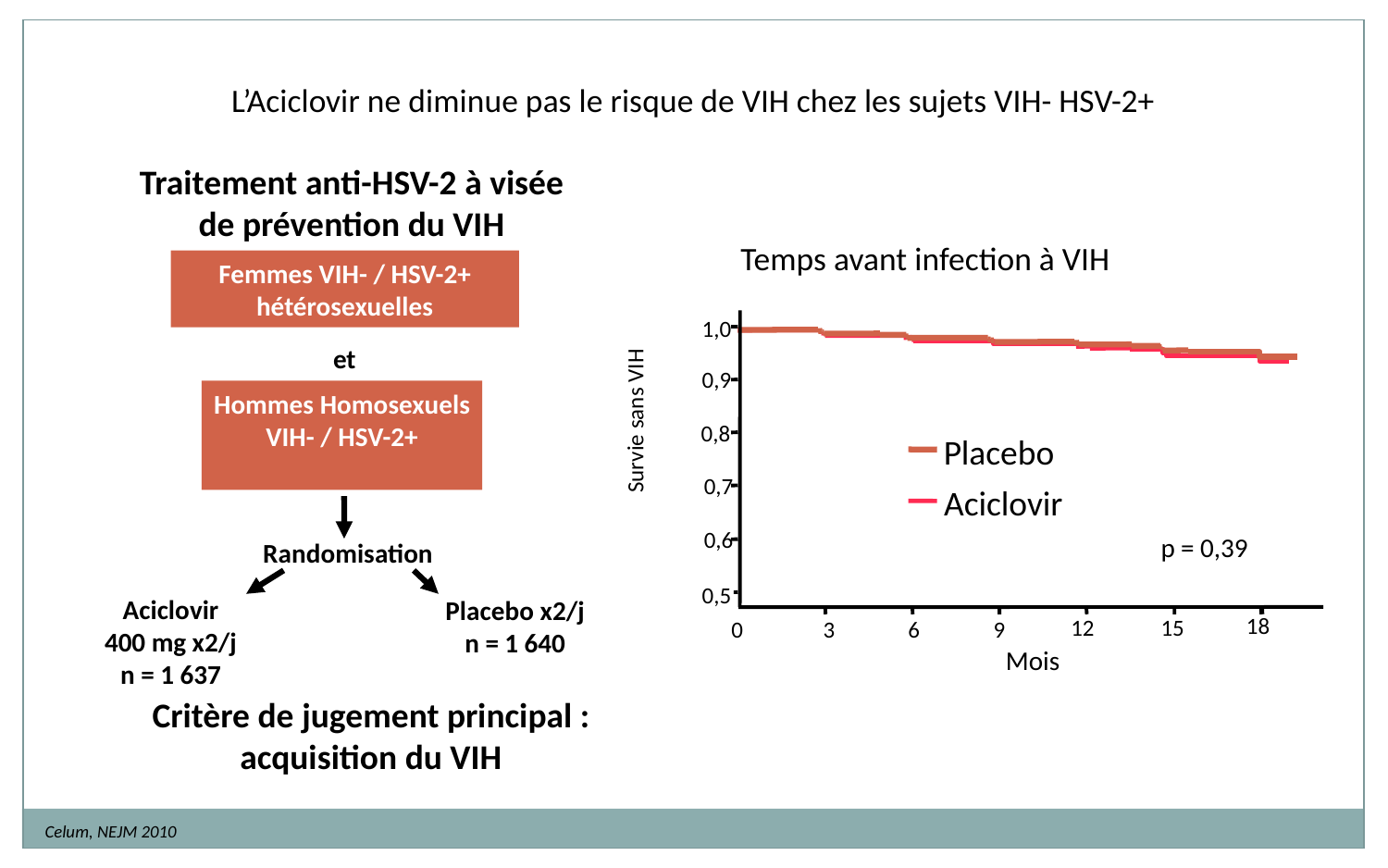

L’Aciclovir ne diminue pas le risque de VIH chez les sujets VIH- HSV-2+
Traitement anti-HSV-2 à visée
de prévention du VIH
Temps avant infection à VIH
Femmes VIH- / HSV-2+ hétérosexuelles
1,0

et

0,9

Hommes Homosexuels VIH- / HSV-2+
Survie sans VIH
0,8
Placebo

0,7
Aciclovir

0,6
p = 0,39
Randomisation

0,5
Aciclovir
400 mg x2/j
n = 1 637
Placebo x2/j
n = 1 640

18

12
15

9
0
3
6
Mois
Critère de jugement principal :
acquisition du VIH
Celum, NEJM 2010